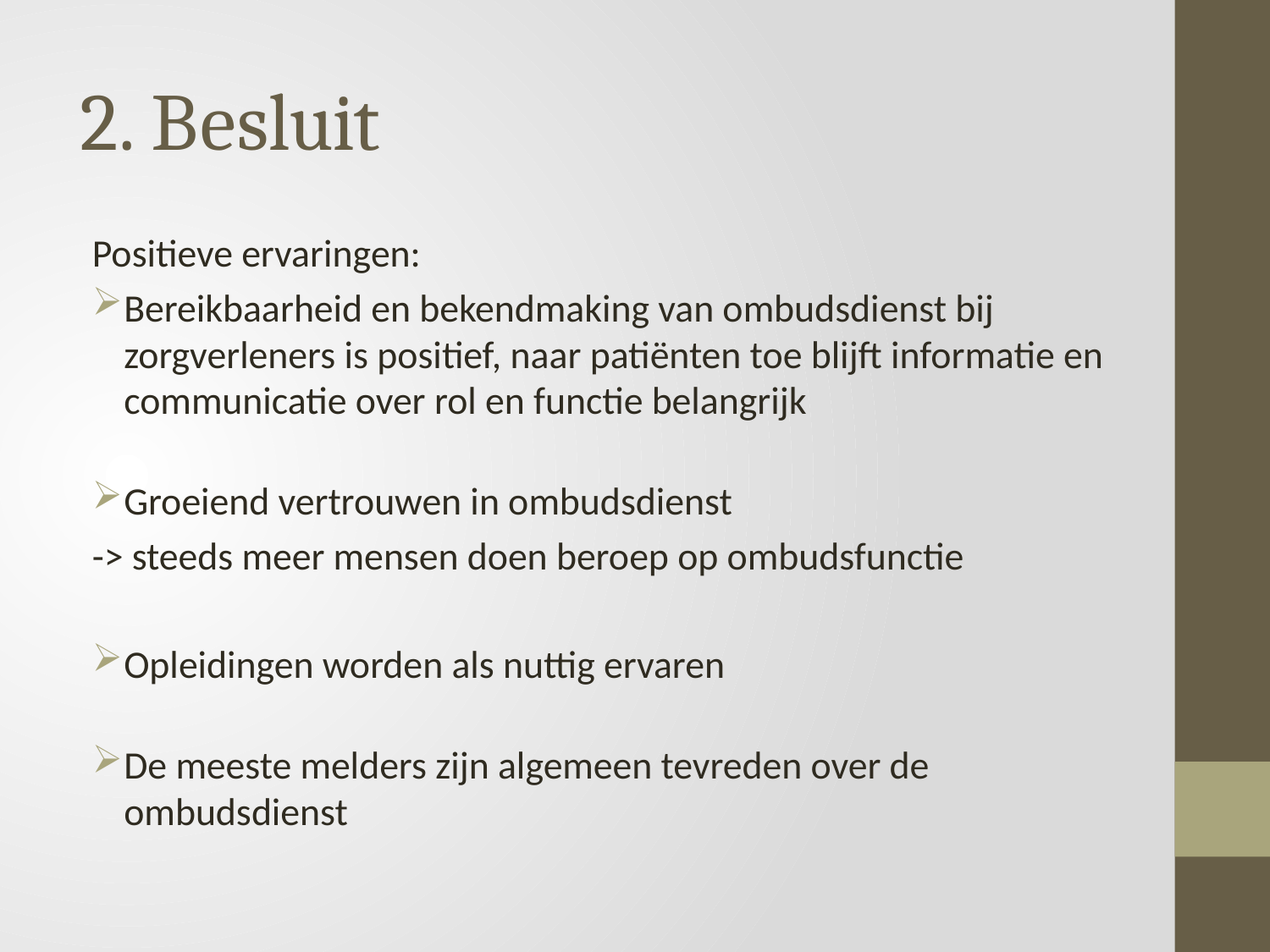

# 2. Besluit
Positieve ervaringen:
Bereikbaarheid en bekendmaking van ombudsdienst bij zorgverleners is positief, naar patiënten toe blijft informatie en communicatie over rol en functie belangrijk
Groeiend vertrouwen in ombudsdienst
-> steeds meer mensen doen beroep op ombudsfunctie

Opleidingen worden als nuttig ervaren
De meeste melders zijn algemeen tevreden over de ombudsdienst